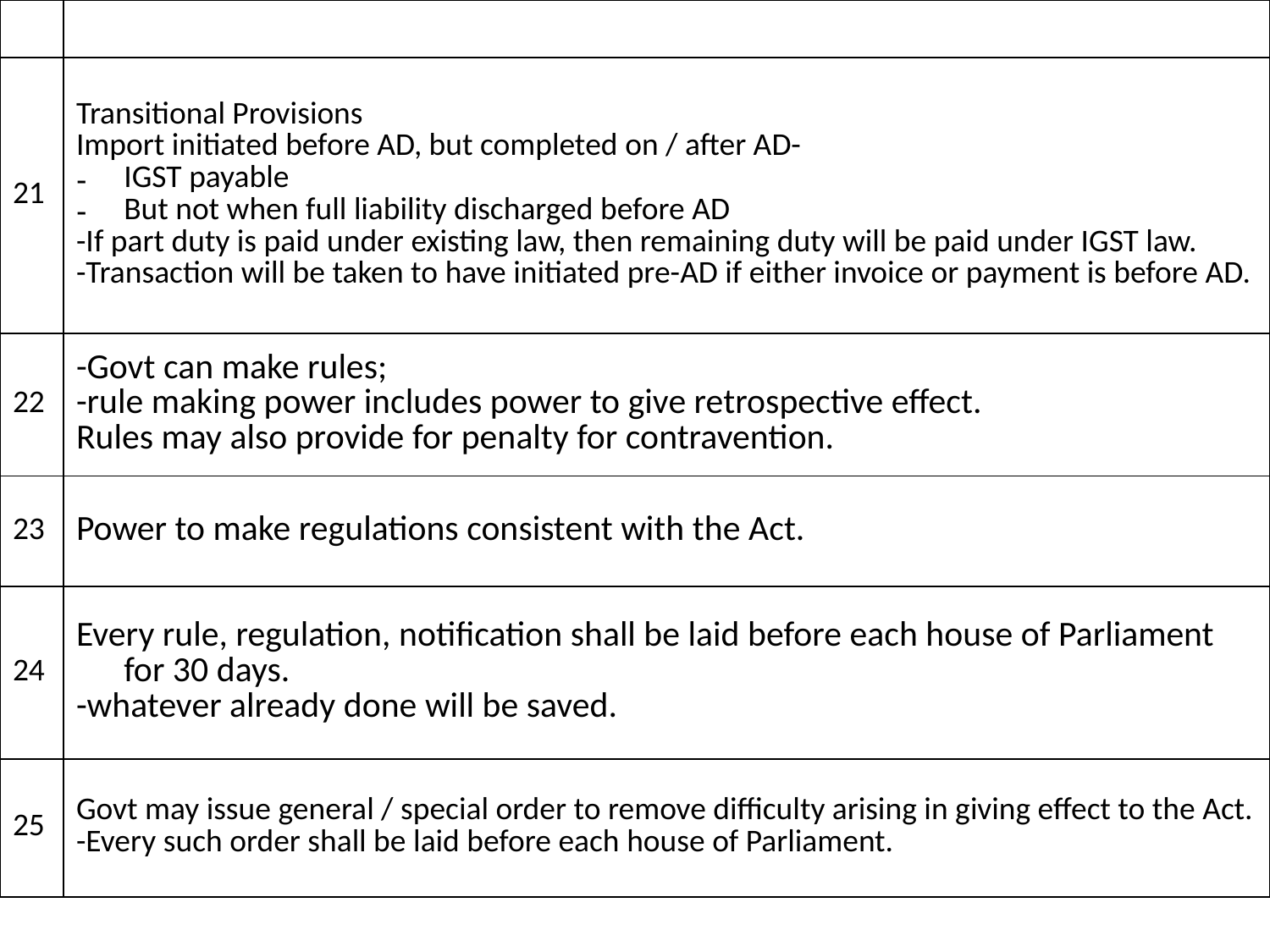

|  |  |
| --- | --- |
| 21 | Transitional Provisions Import initiated before AD, but completed on / after AD- IGST payable But not when full liability discharged before AD -If part duty is paid under existing law, then remaining duty will be paid under IGST law. -Transaction will be taken to have initiated pre-AD if either invoice or payment is before AD. |
| 22 | -Govt can make rules; -rule making power includes power to give retrospective effect. Rules may also provide for penalty for contravention. |
| 23 | Power to make regulations consistent with the Act. |
| 24 | Every rule, regulation, notification shall be laid before each house of Parliament for 30 days. -whatever already done will be saved. |
| 25 | Govt may issue general / special order to remove difficulty arising in giving effect to the Act. -Every such order shall be laid before each house of Parliament. |